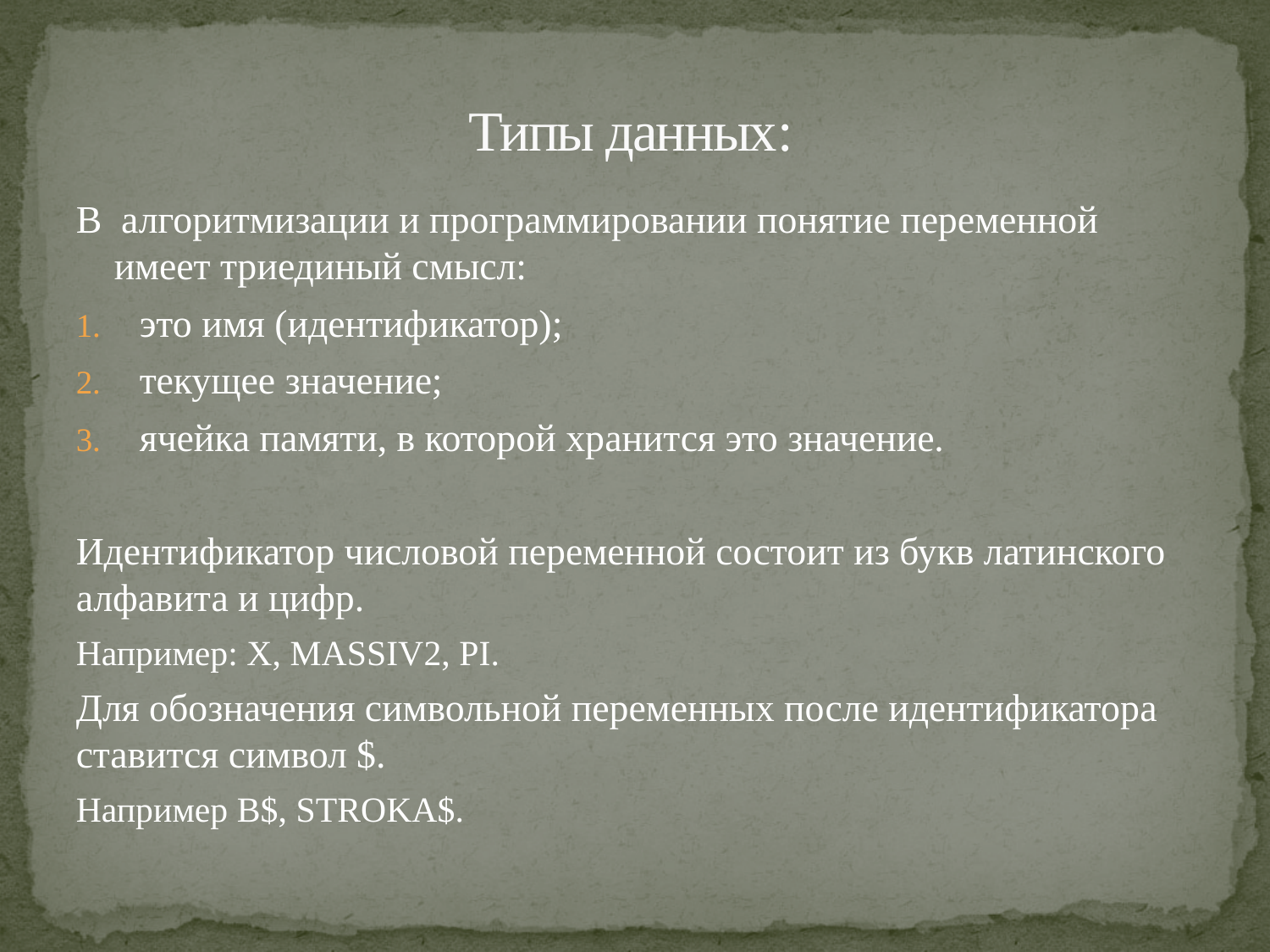

# Типы данных:
В  алгоритмизации и программировании понятие переменной имеет триединый смысл:
это имя (идентификатор);
текущее значение;
ячейка памяти, в которой хранится это значение.

Идентификатор числовой переменной состоит из букв латинского алфавита и цифр.
Например: X, MASSIV2, PI.
Для обозначения символьной переменных после идентификатора ставится символ $.
Например B$, STROKA$.